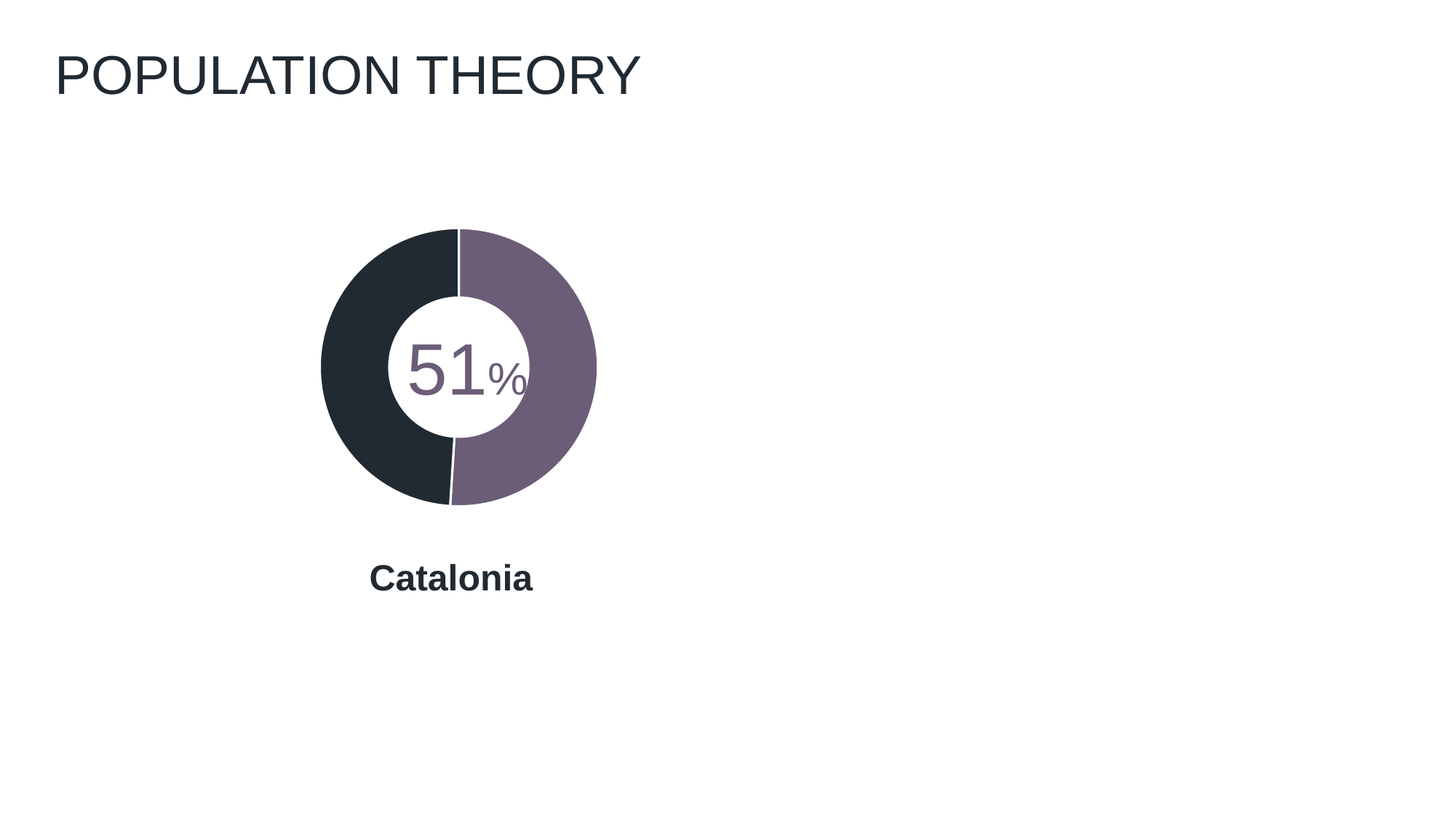

POPULATION THEORY

### Chart

| Category | Ventas |
|---|---|
| dones | 51.0 |
| homes | 49.0 |
51%
Catalonia